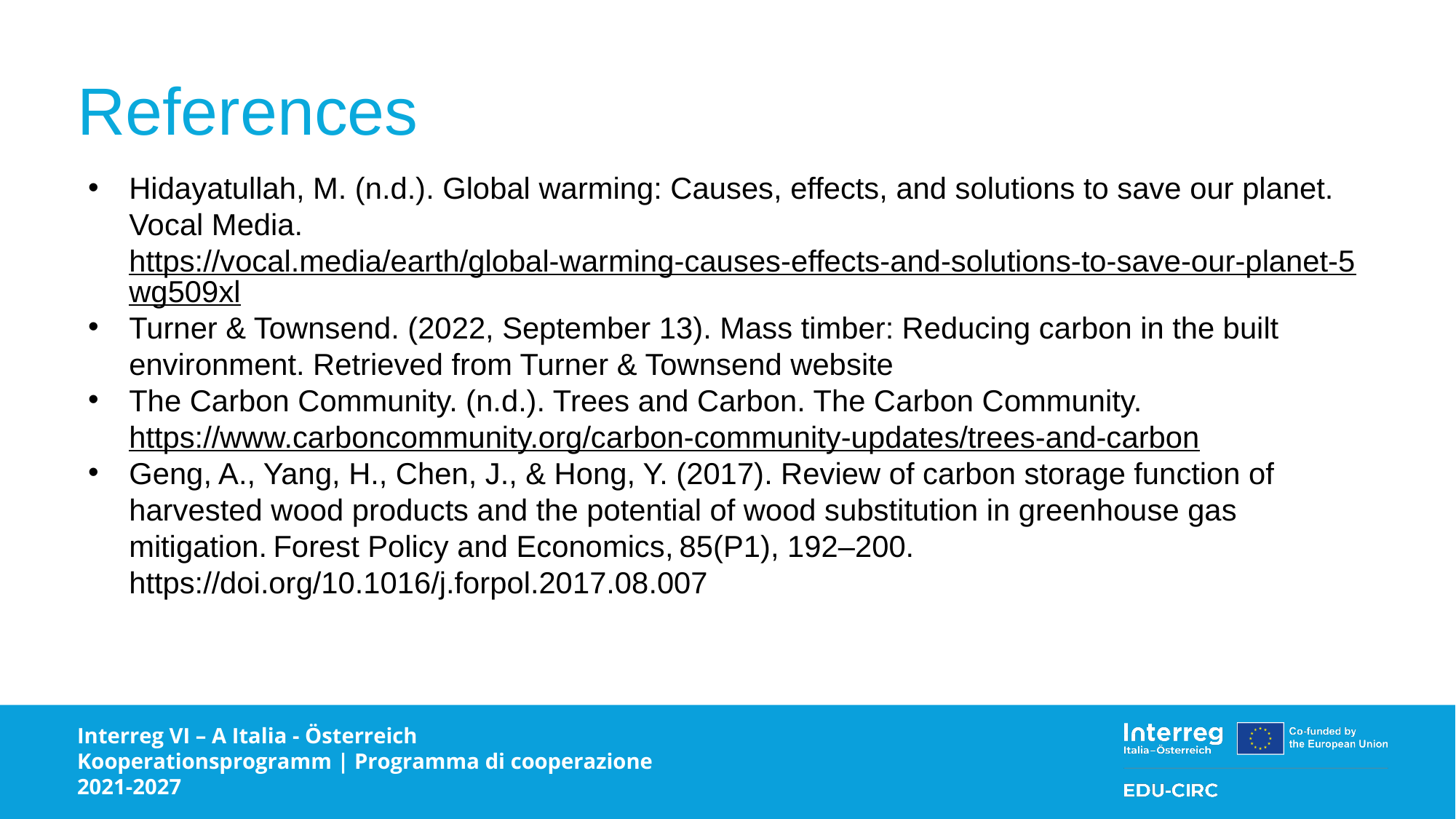

References
Hidayatullah, M. (n.d.). Global warming: Causes, effects, and solutions to save our planet. Vocal Media.
https://vocal.media/earth/global-warming-causes-effects-and-solutions-to-save-our-planet-5wg509xl
Turner & Townsend. (2022, September 13). Mass timber: Reducing carbon in the built environment. Retrieved from Turner & Townsend website
The Carbon Community. (n.d.). Trees and Carbon. The Carbon Community. https://www.carboncommunity.org/carbon-community-updates/trees-and-carbon
Geng, A., Yang, H., Chen, J., & Hong, Y. (2017). Review of carbon storage function of harvested wood products and the potential of wood substitution in greenhouse gas mitigation. Forest Policy and Economics, 85(P1), 192–200. https://doi.org/10.1016/j.forpol.2017.08.007